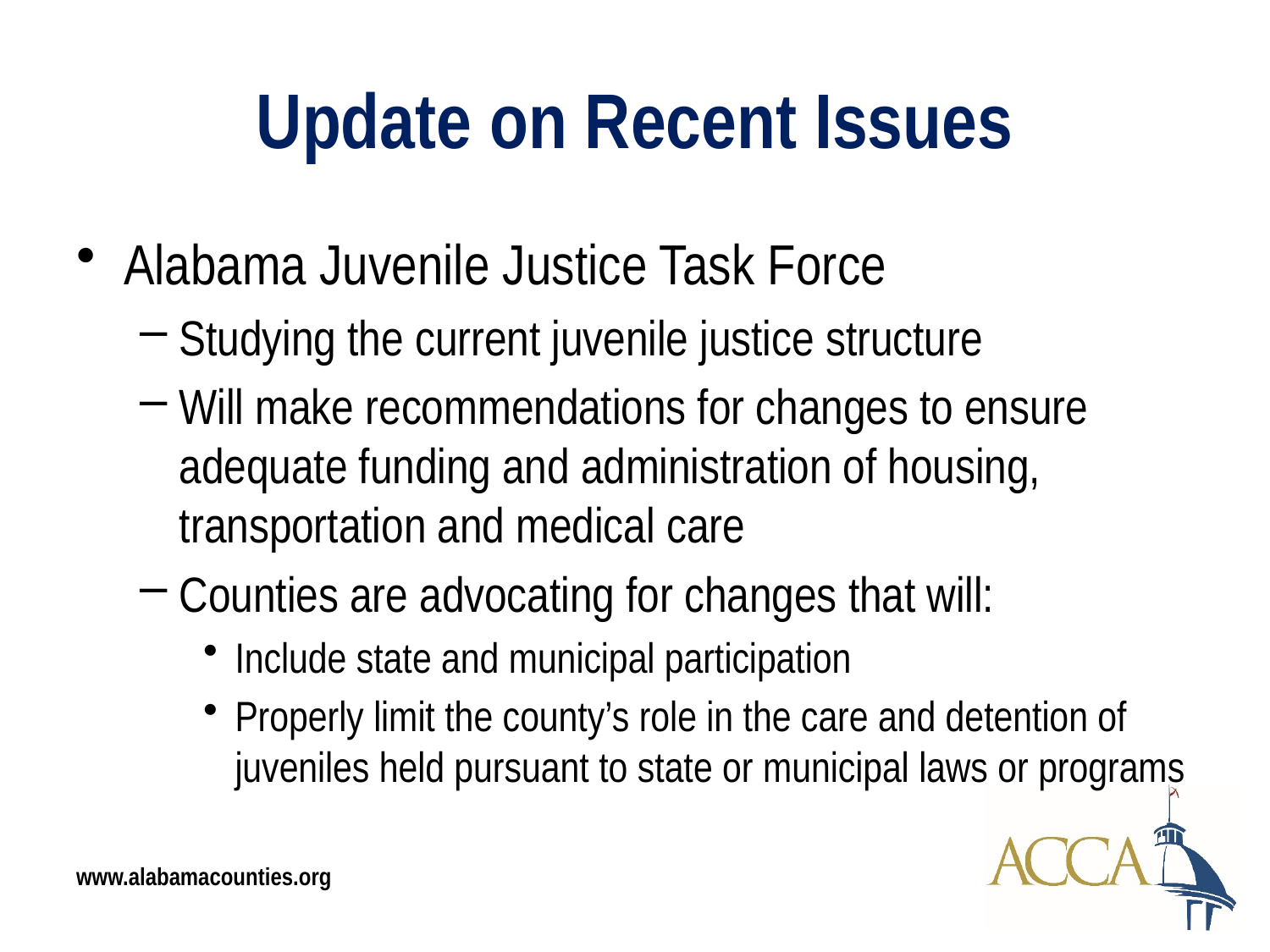

# Update on Recent Issues
Alabama Juvenile Justice Task Force
Studying the current juvenile justice structure
Will make recommendations for changes to ensure adequate funding and administration of housing, transportation and medical care
Counties are advocating for changes that will:
Include state and municipal participation
Properly limit the county’s role in the care and detention of juveniles held pursuant to state or municipal laws or programs

www.alabamacounties.org